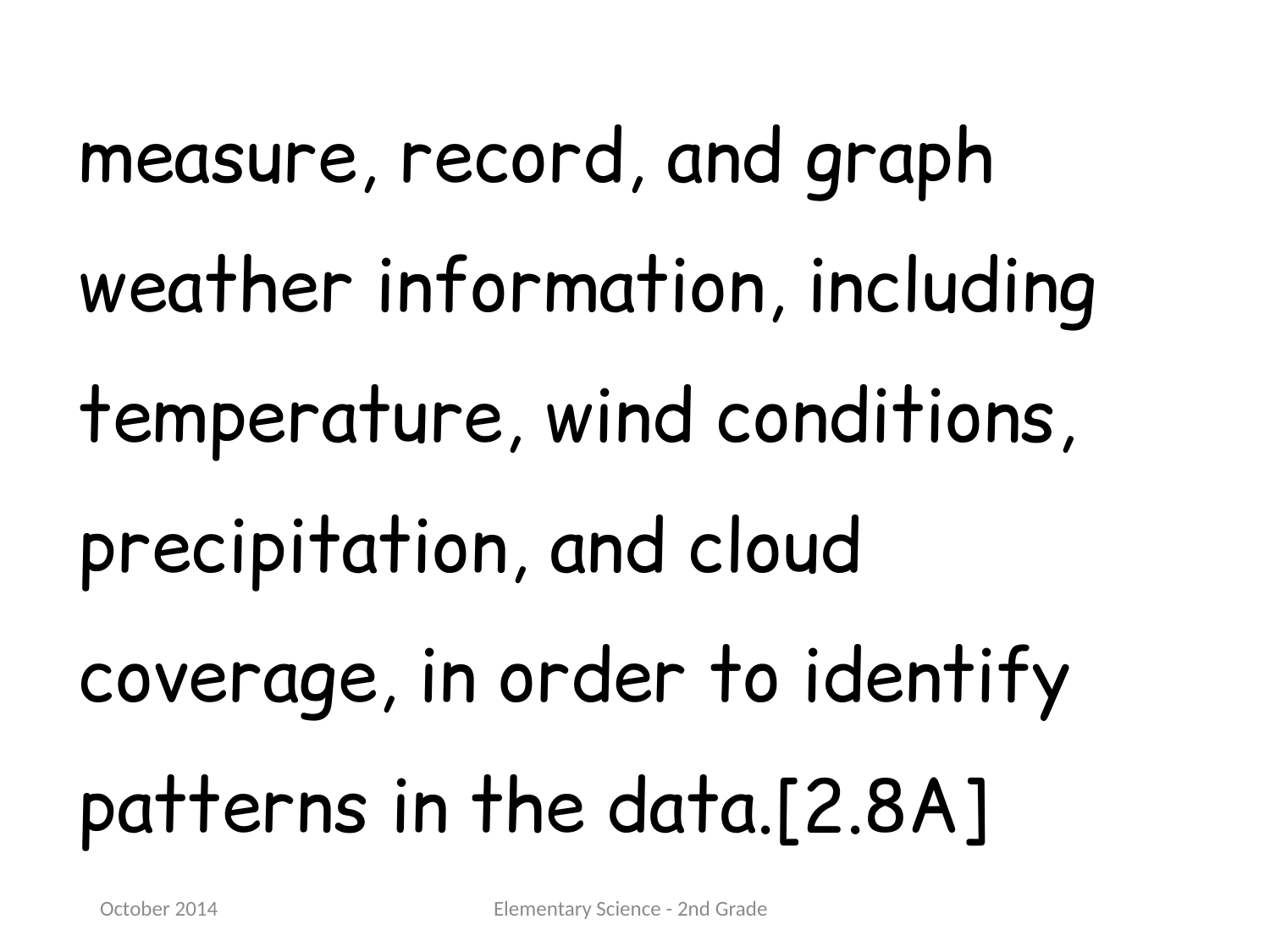

measure, record, and graph weather information, including temperature, wind conditions, precipitation, and cloud coverage, in order to identify patterns in the data.[2.8A]
October 2014
Elementary Science - 2nd Grade